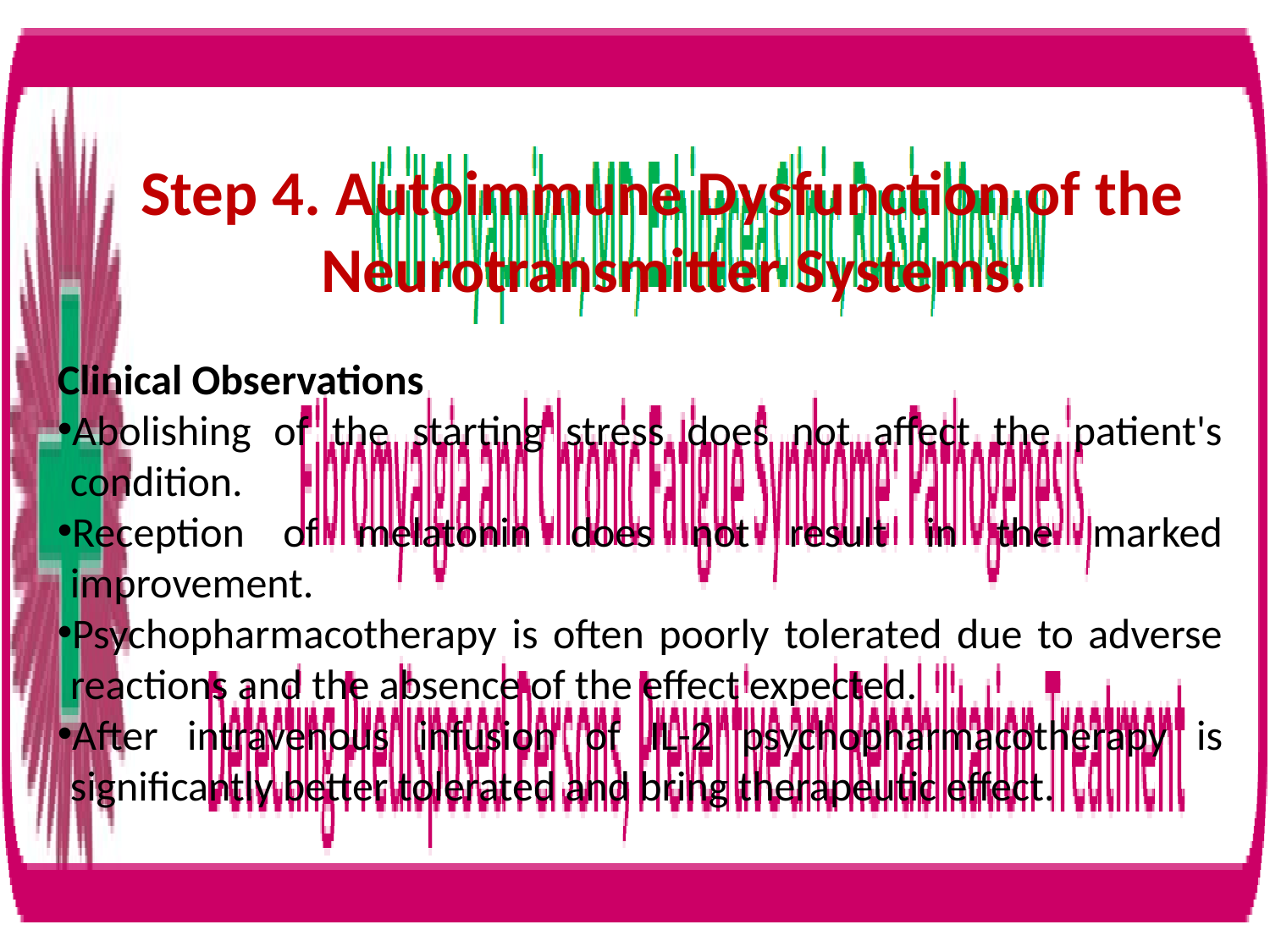

Step 4. Autoimmune Dysfunction of the Neurotransmitter Systems.

Clinical Observations
Abolishing of the starting stress does not affect the patient's condition.
Reception of melatonin does not result in the marked improvement.
Psychopharmacotherapy is often poorly tolerated due to adverse reactions and the absence of the effect expected.
After intravenous infusion of IL-2 psychopharmacotherapy is significantly better tolerated and bring therapeutic effect.